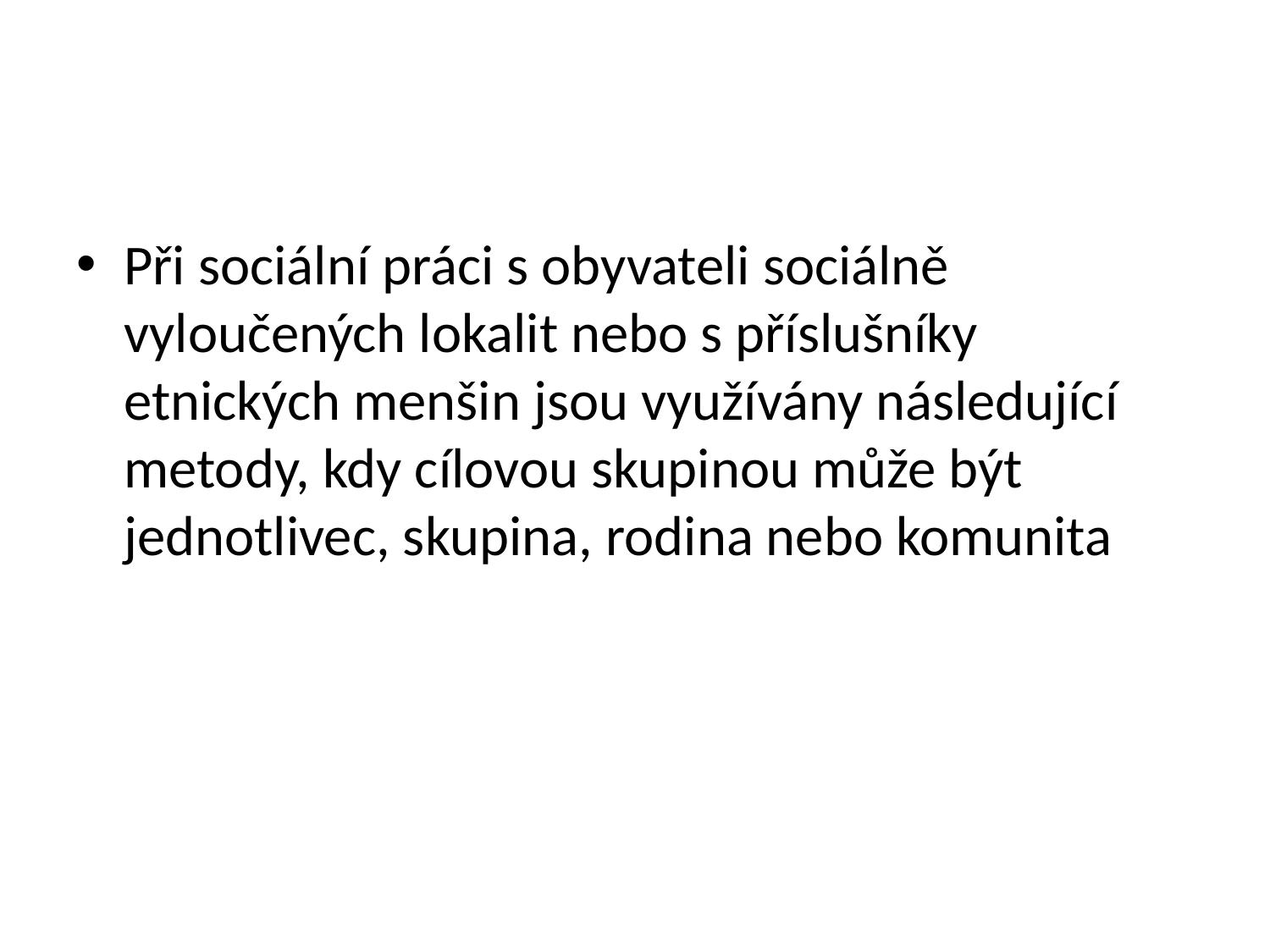

#
Při sociální práci s obyvateli sociálně vyloučených lokalit nebo s příslušníky etnických menšin jsou využívány následující metody, kdy cílovou skupinou může být jednotlivec, skupina, rodina nebo komunita